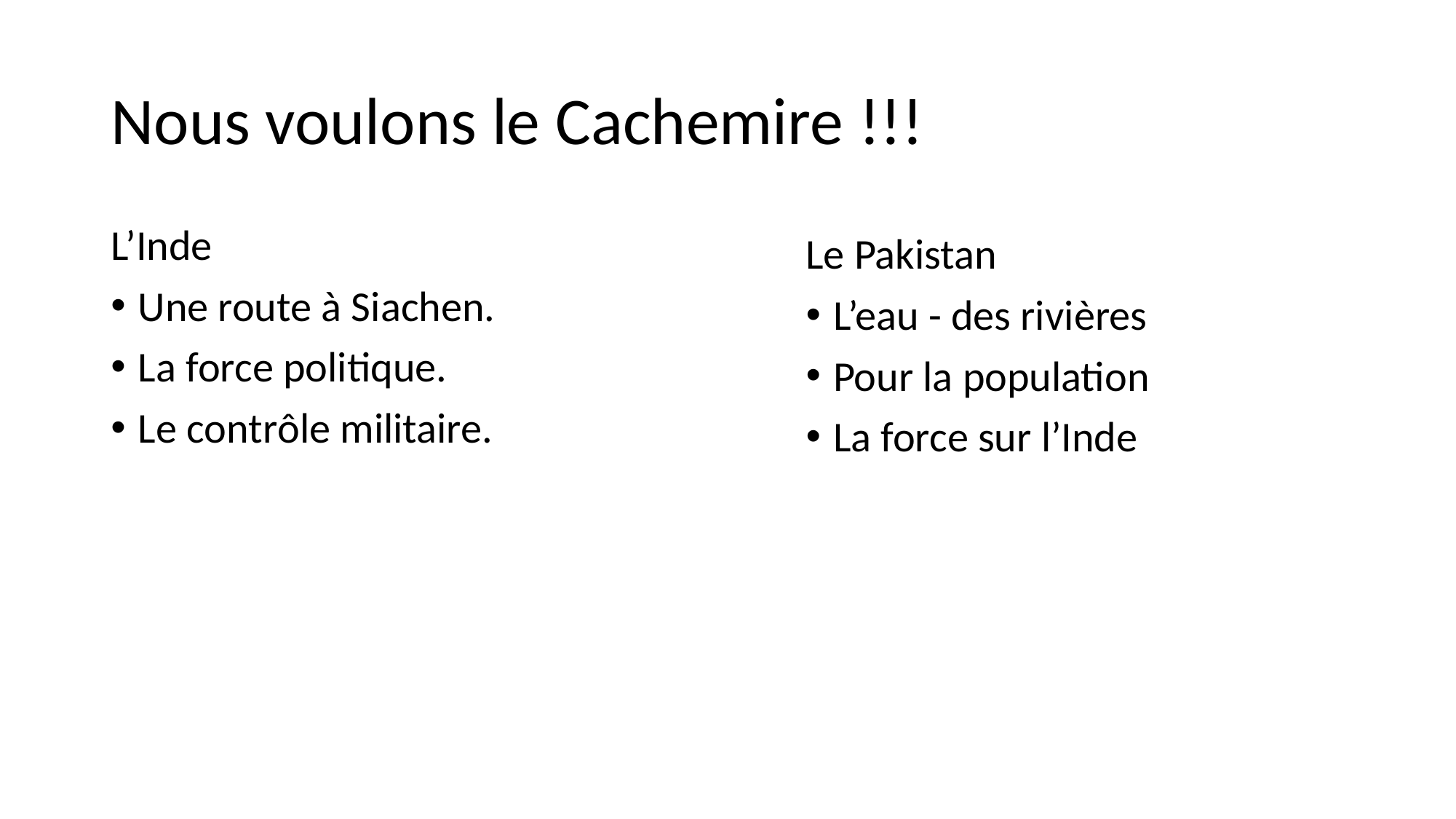

# Nous voulons le Cachemire !!!
L’Inde
Une route à Siachen.
La force politique.
Le contrôle militaire.

Le Pakistan
L’eau - des rivières
Pour la population
La force sur l’Inde